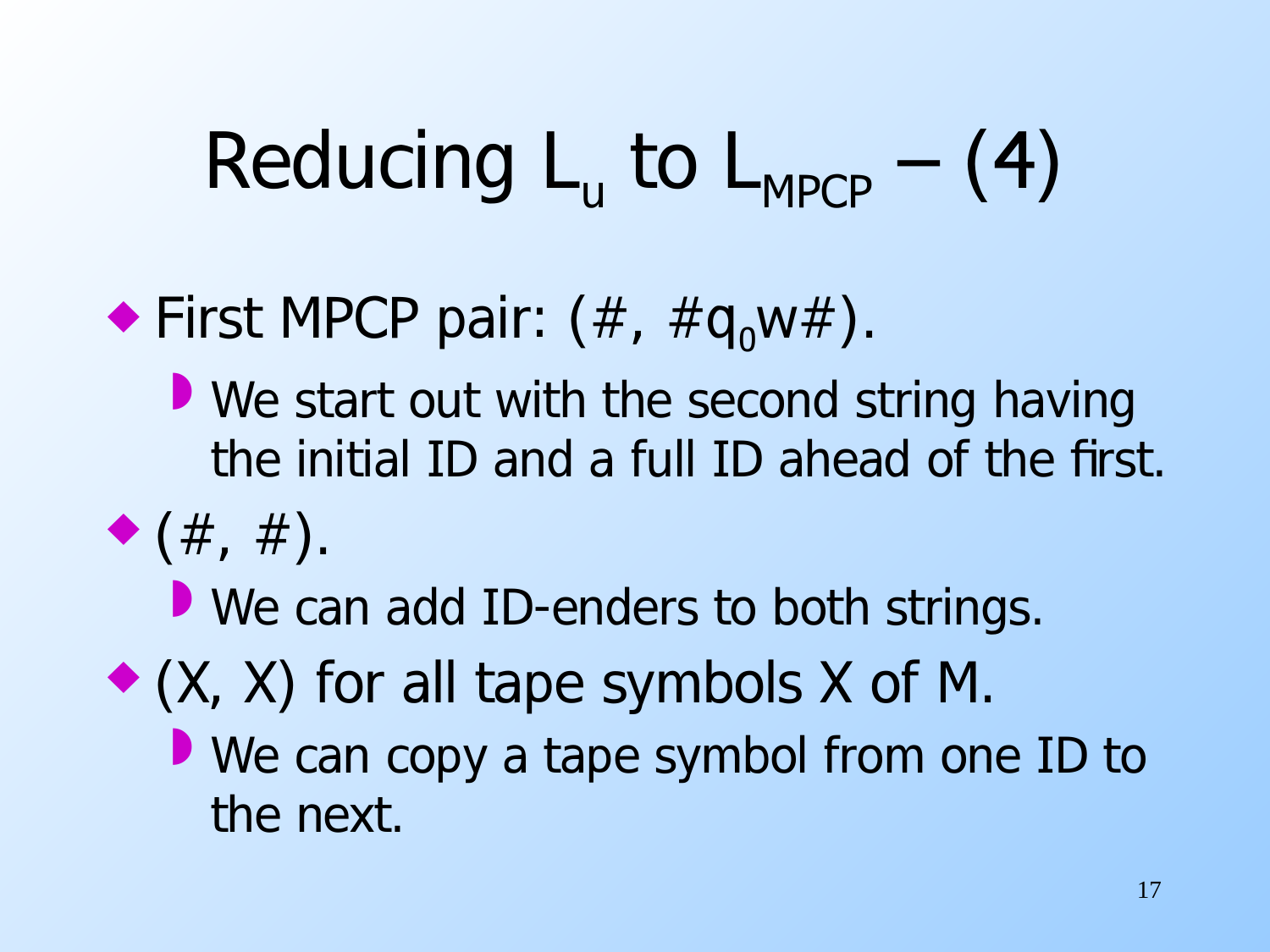

# Reducing Lu to LMPCP – (4)
First MPCP pair: (#, #q0w#).
We start out with the second string having the initial ID and a full ID ahead of the first.
(#, #).
We can add ID-enders to both strings.
(X, X) for all tape symbols X of M.
We can copy a tape symbol from one ID to the next.
17